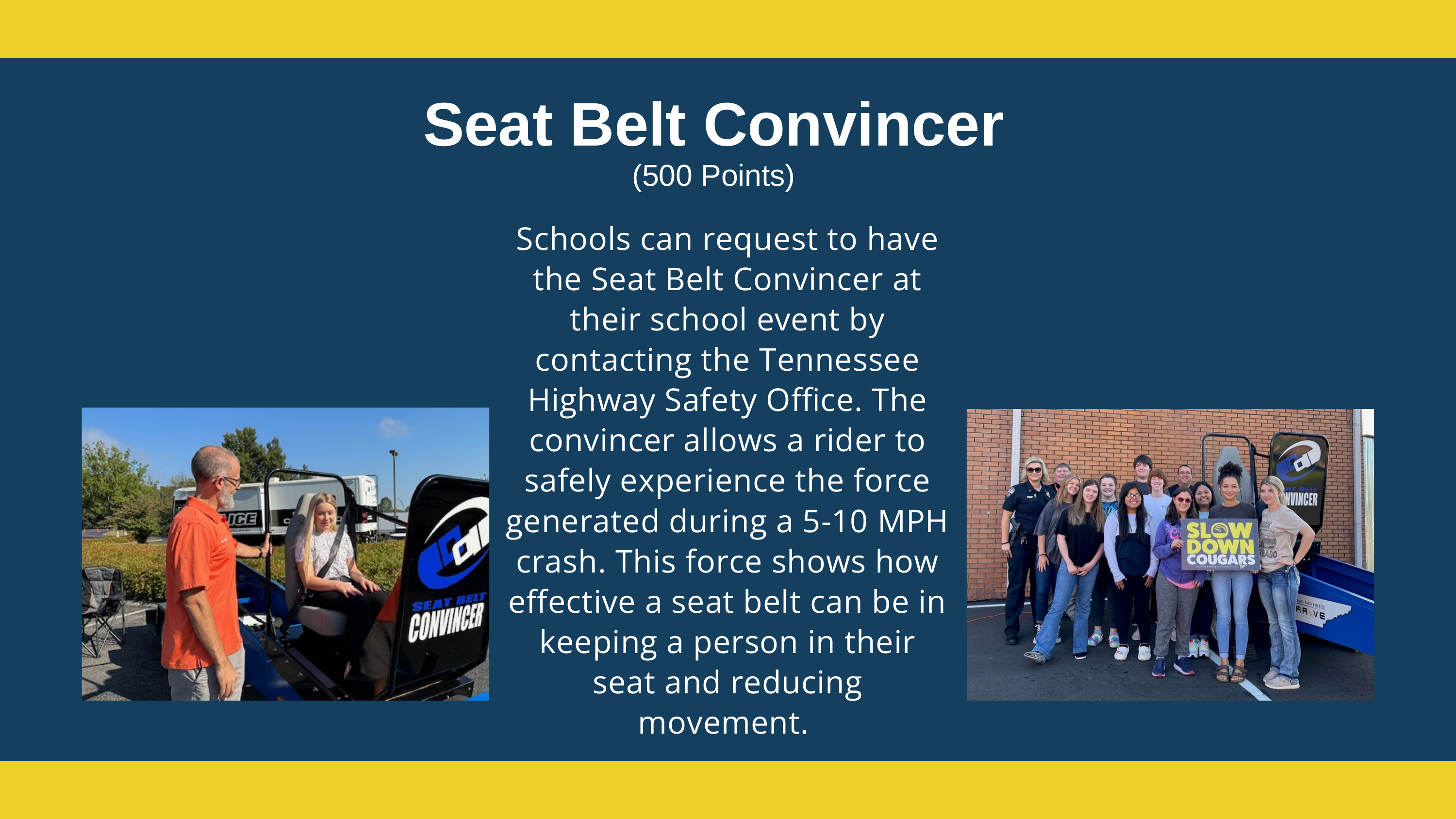

Seat Belt Convincer
(500 Points)
Schools can request to have the Seat Belt Convincer at their school event by contacting the Tennessee Highway Safety Office. The convincer allows a rider to safely experience the force generated during a 5-10 MPH crash. This force shows how effective a seat belt can be in keeping a person in their seat and reducing movement.